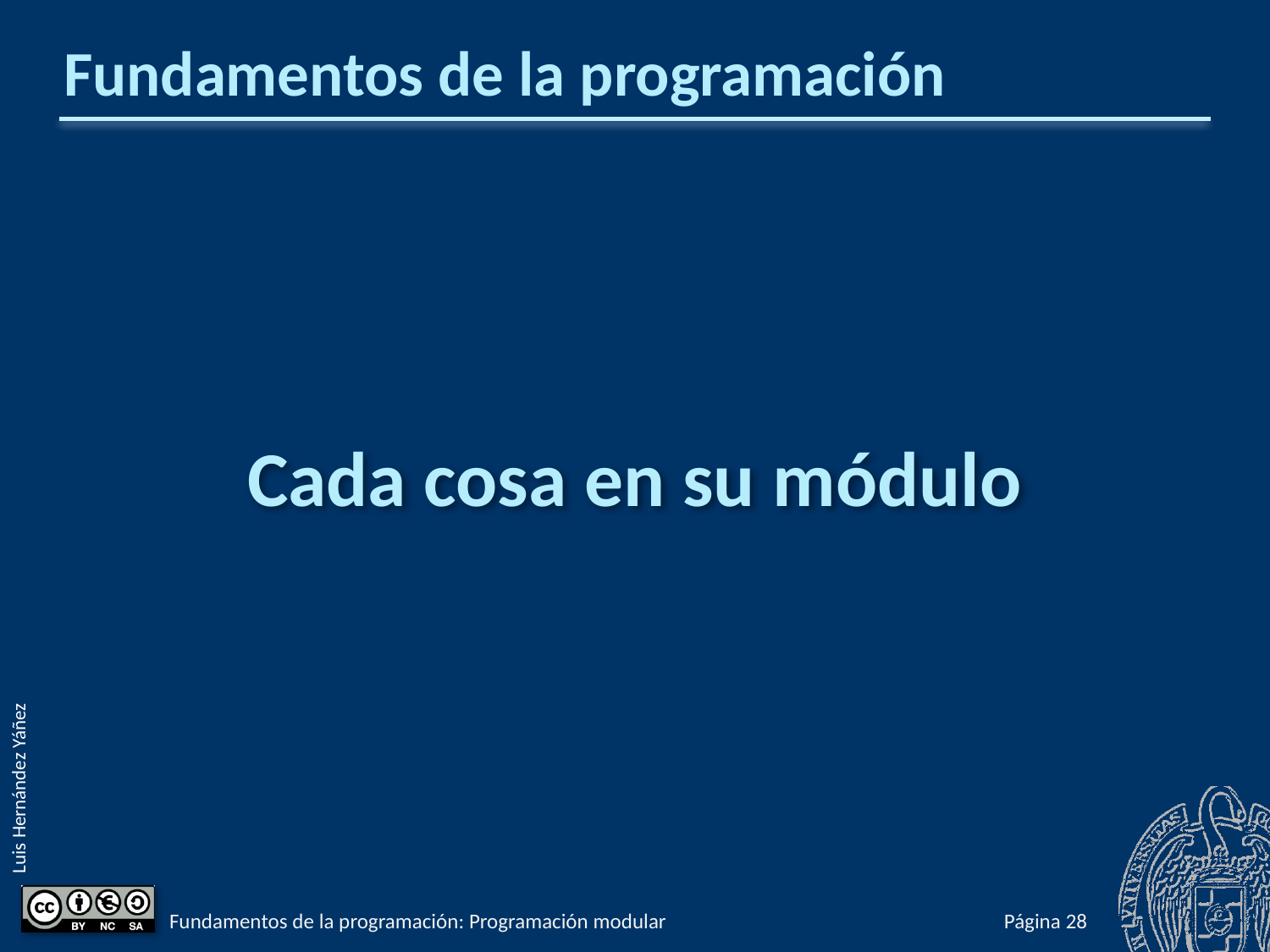

# Fundamentos de la programación
Cada cosa en su módulo
Fundamentos de la programación: Programación modular
Página 28